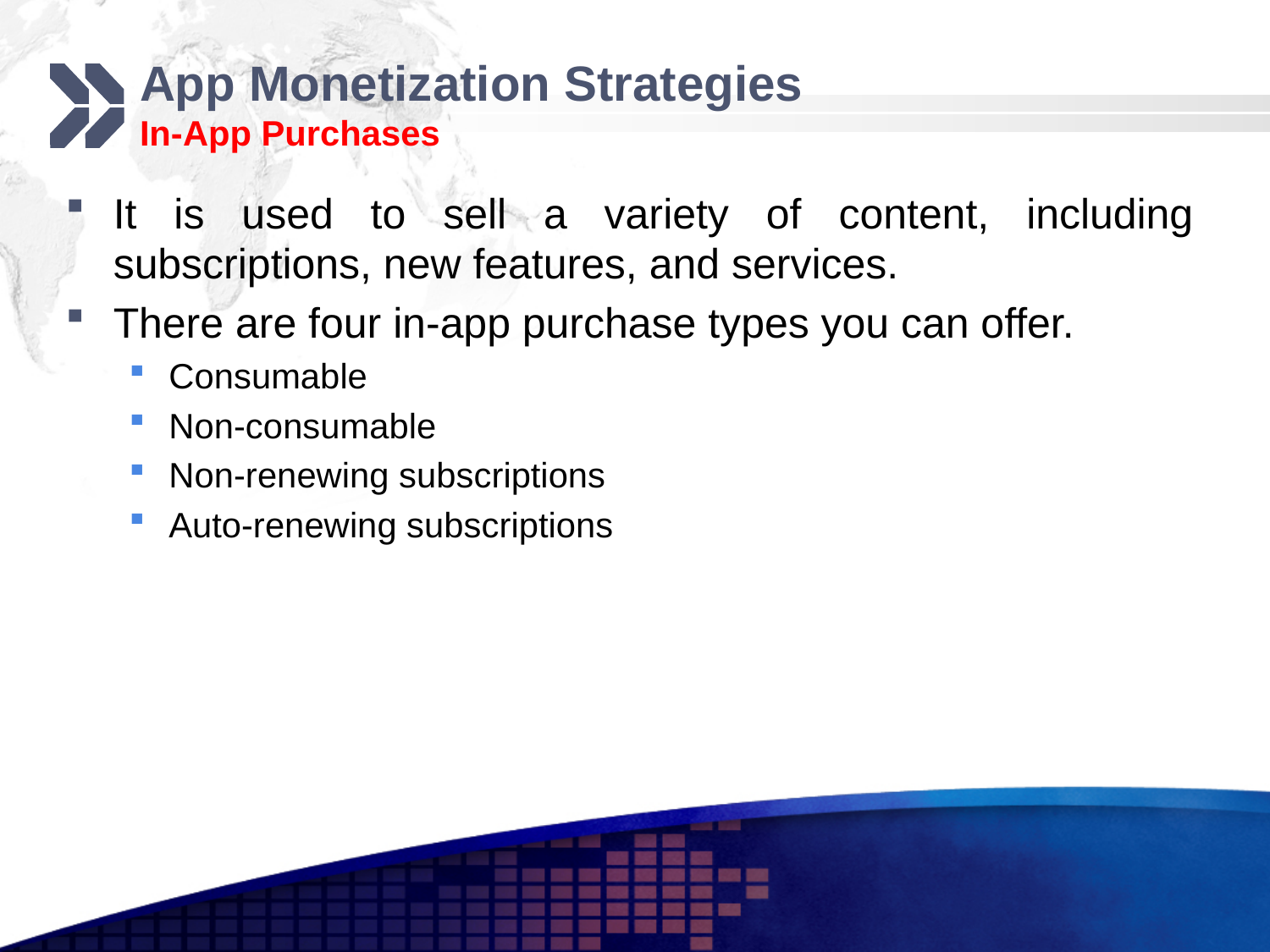

# App Monetization Strategies In-App Purchases
It is used to sell a variety of content, including subscriptions, new features, and services.
There are four in-app purchase types you can offer.
Consumable
Non-consumable
Non-renewing subscriptions
Auto-renewing subscriptions